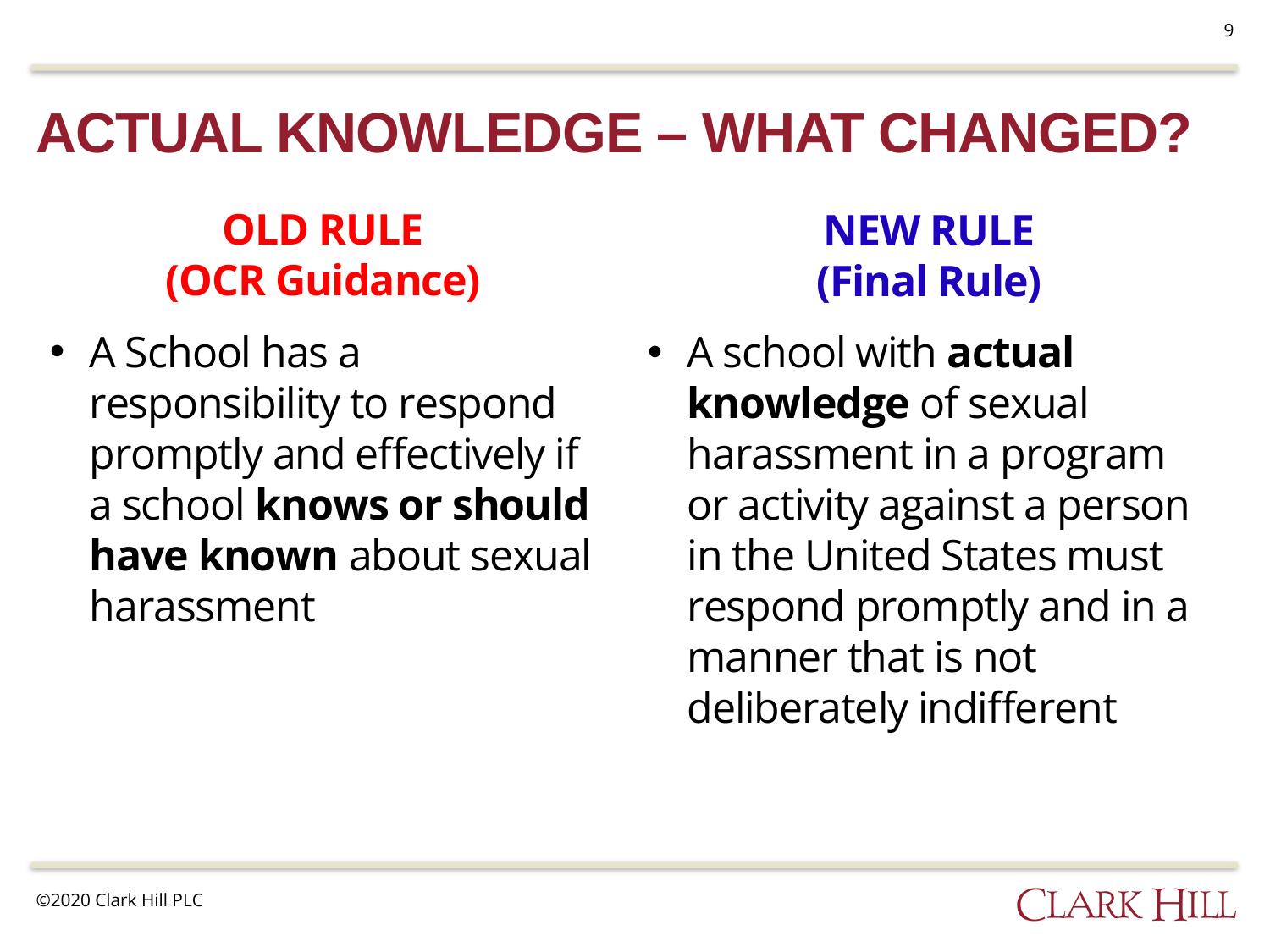

9
# Actual knowledge – what changed?
OLD RULE
(OCR Guidance)
A School has a responsibility to respond promptly and effectively if a school knows or should have known about sexual harassment
NEW RULE
(Final Rule)
A school with actual knowledge of sexual harassment in a program or activity against a person in the United States must respond promptly and in a manner that is not deliberately indifferent
©2020 Clark Hill PLC